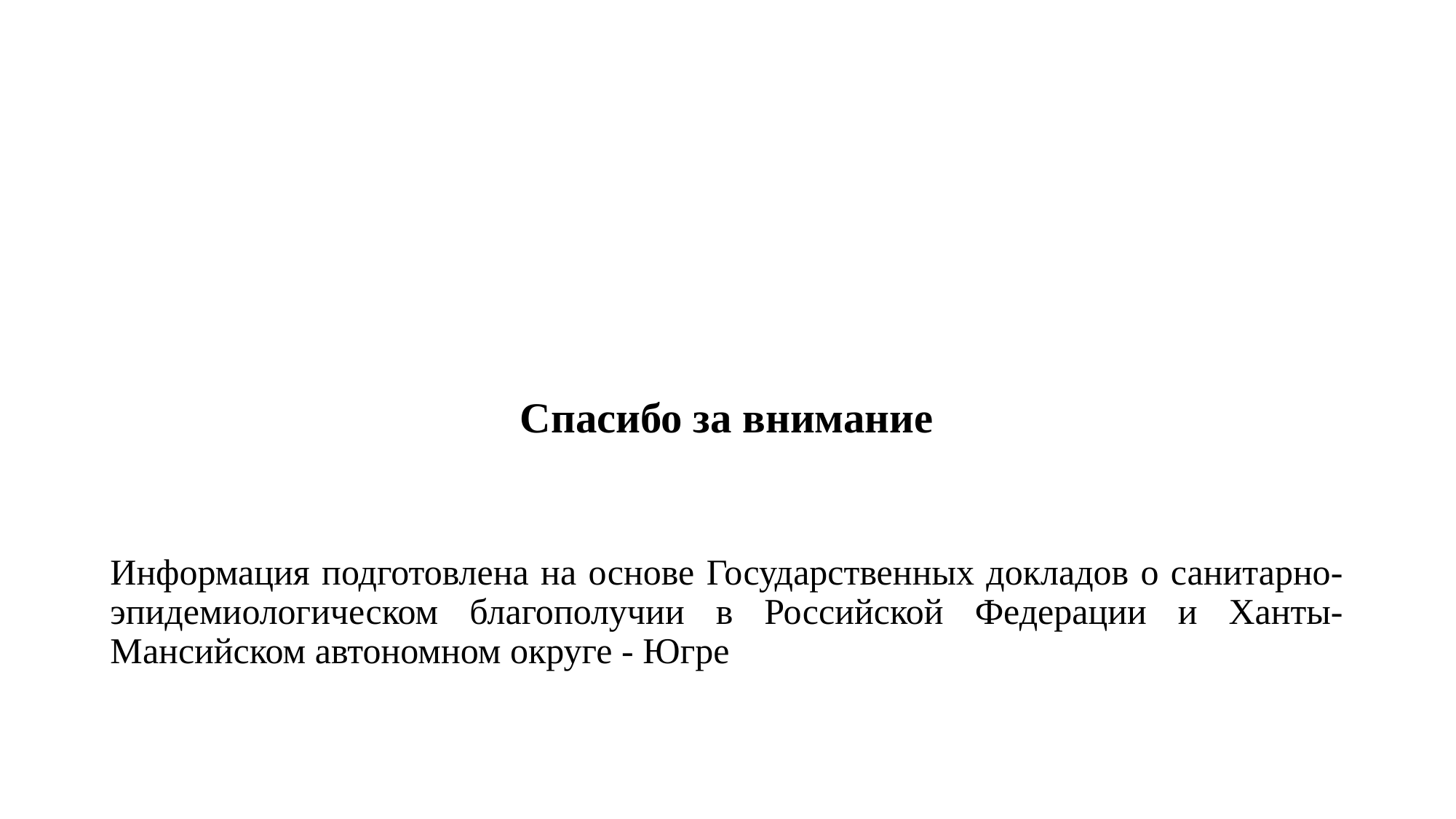

# Спасибо за внимание
Информация подготовлена на основе Государственных докладов о санитарно-эпидемиологическом благополучии в Российской Федерации и Ханты-Мансийском автономном округе - Югре